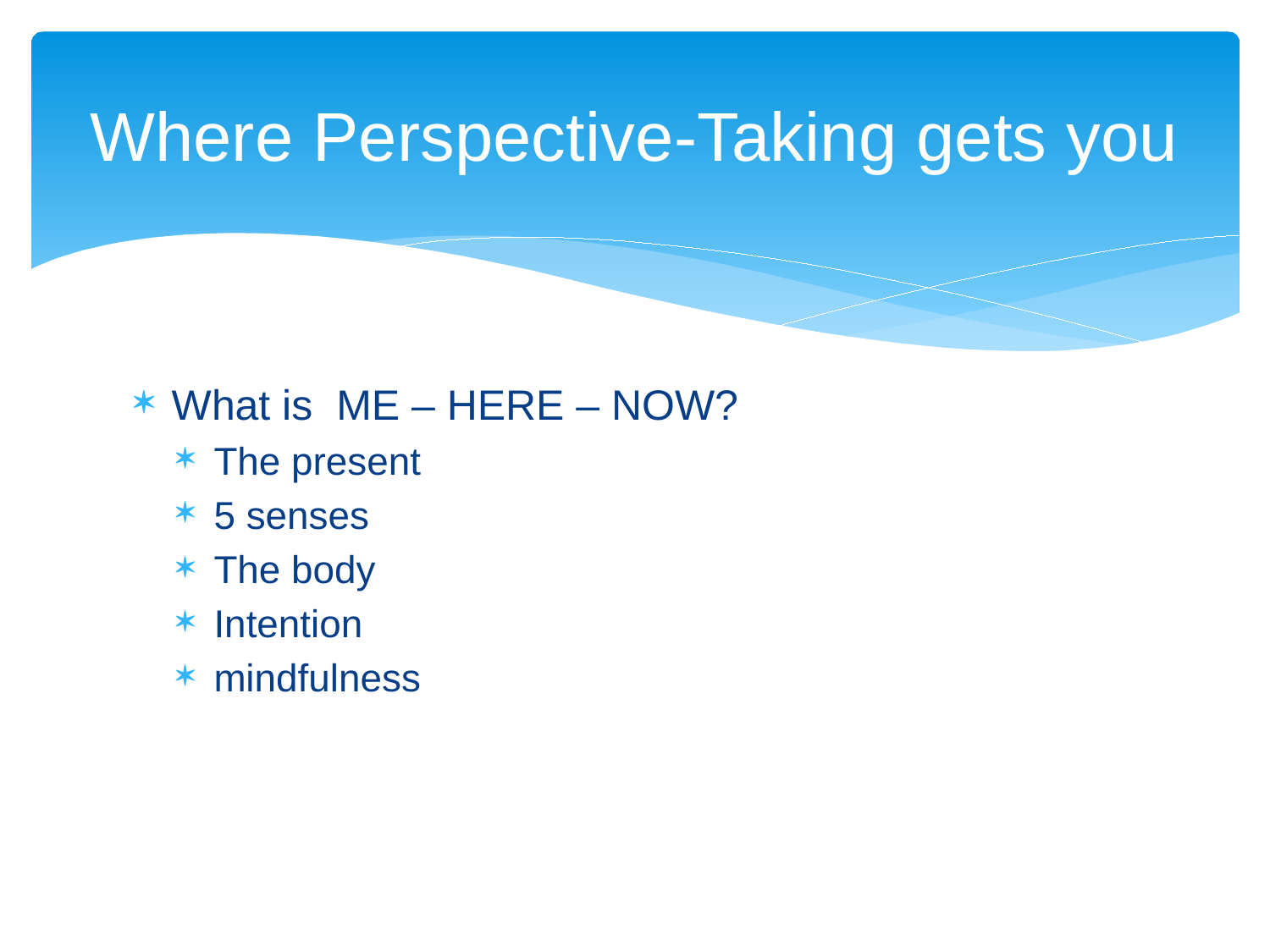

# Where Perspective-Taking gets you
What is  ME – HERE – NOW?
The present
5 senses
The body
Intention
mindfulness